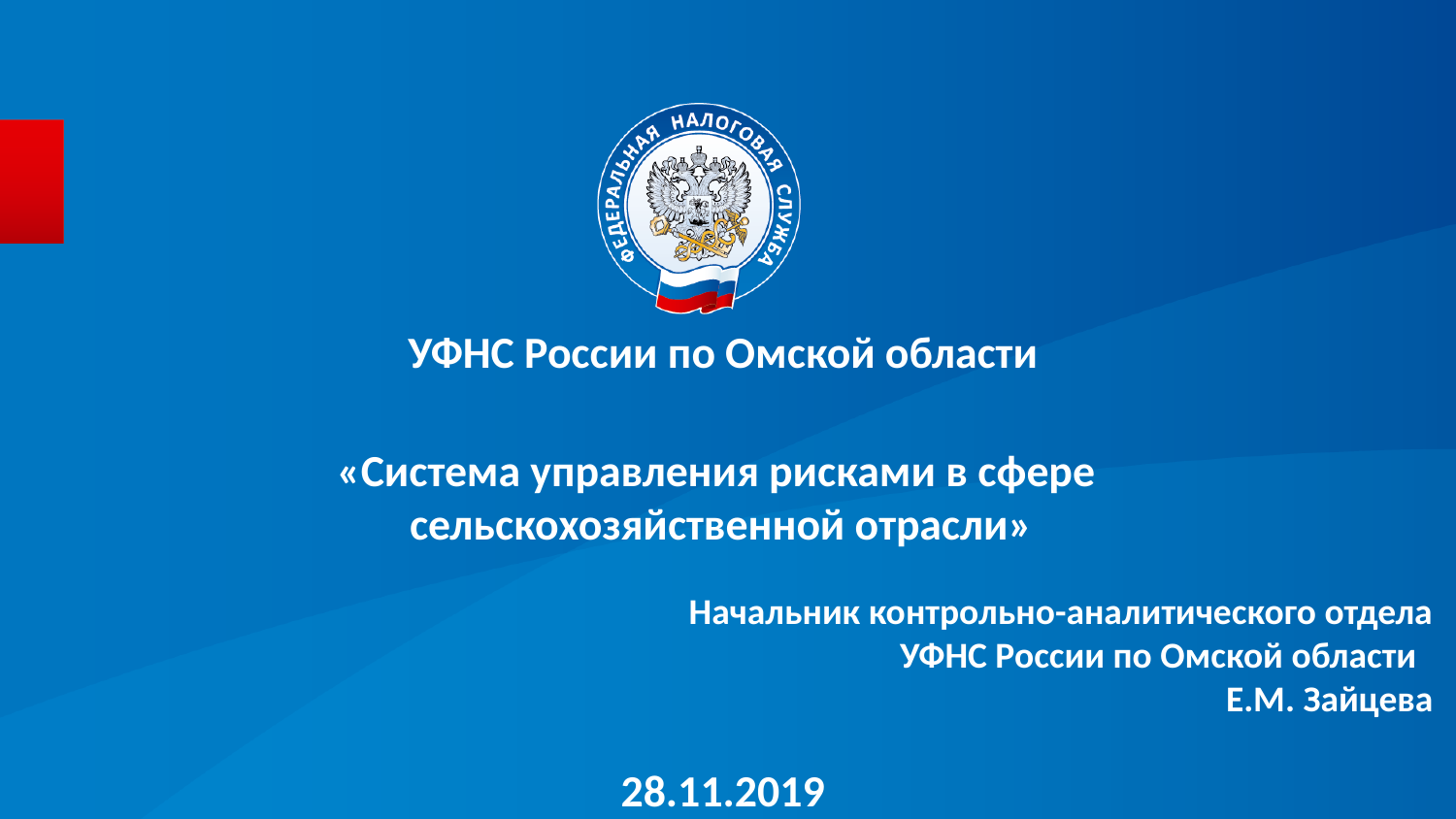

УФНС России по Омской области
# «Система управления рисками в сфере сельскохозяйственной отрасли»
Начальник контрольно-аналитического отдела
УФНС России по Омской области
Е.М. Зайцева

28.11.2019